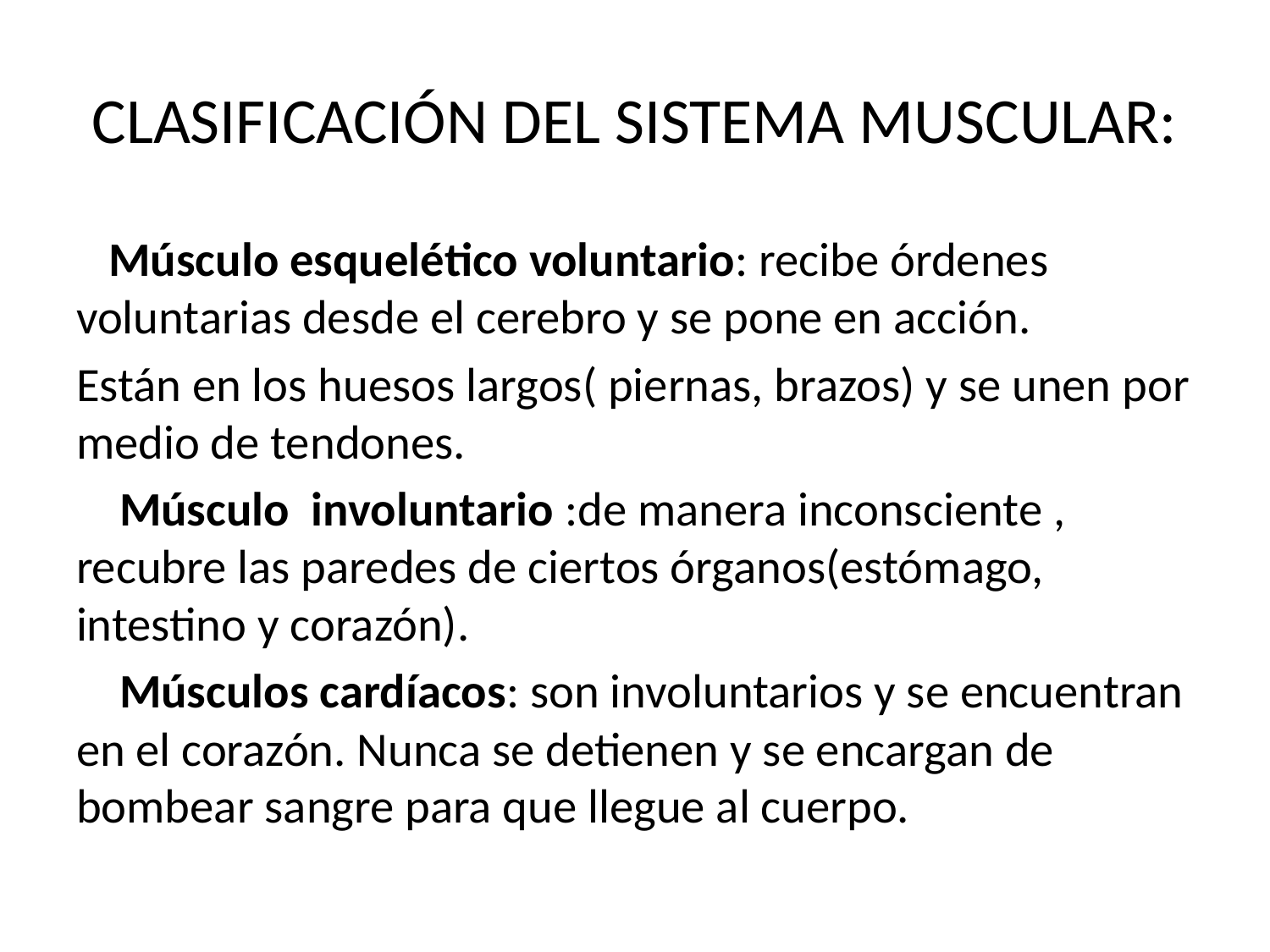

# CLASIFICACIÓN DEL SISTEMA MUSCULAR:
   Músculo esquelético voluntario: recibe órdenes voluntarias desde el cerebro y se pone en acción.
Están en los huesos largos( piernas, brazos) y se unen por medio de tendones.
    Músculo  involuntario :de manera inconsciente , recubre las paredes de ciertos órganos(estómago, intestino y corazón).
    Músculos cardíacos: son involuntarios y se encuentran en el corazón. Nunca se detienen y se encargan de bombear sangre para que llegue al cuerpo.